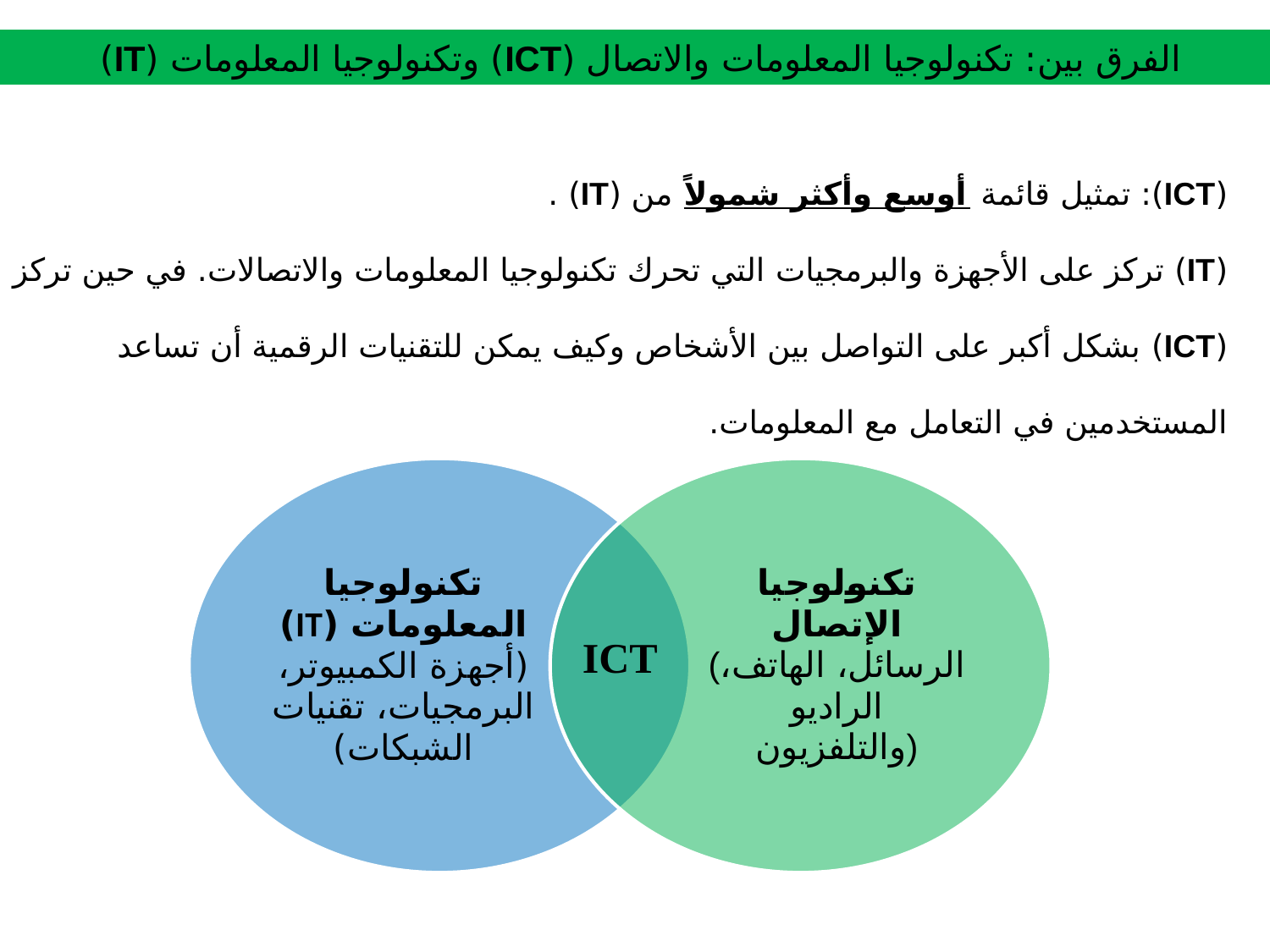

الفرق بين: تكنولوجيا المعلومات والاتصال (ICT) وتكنولوجيا المعلومات (IT)
(ICT): تمثيل قائمة أوسع وأكثر شمولاً من (IT) .
(IT) تركز على الأجهزة والبرمجيات التي تحرك تكنولوجيا المعلومات والاتصالات. في حين تركز (ICT) بشكل أكبر على التواصل بين الأشخاص وكيف يمكن للتقنيات الرقمية أن تساعد المستخدمين في التعامل مع المعلومات.

(أجهزة الكمبيوتر، البرمجيات، تقنيات الشبكات)
ICT